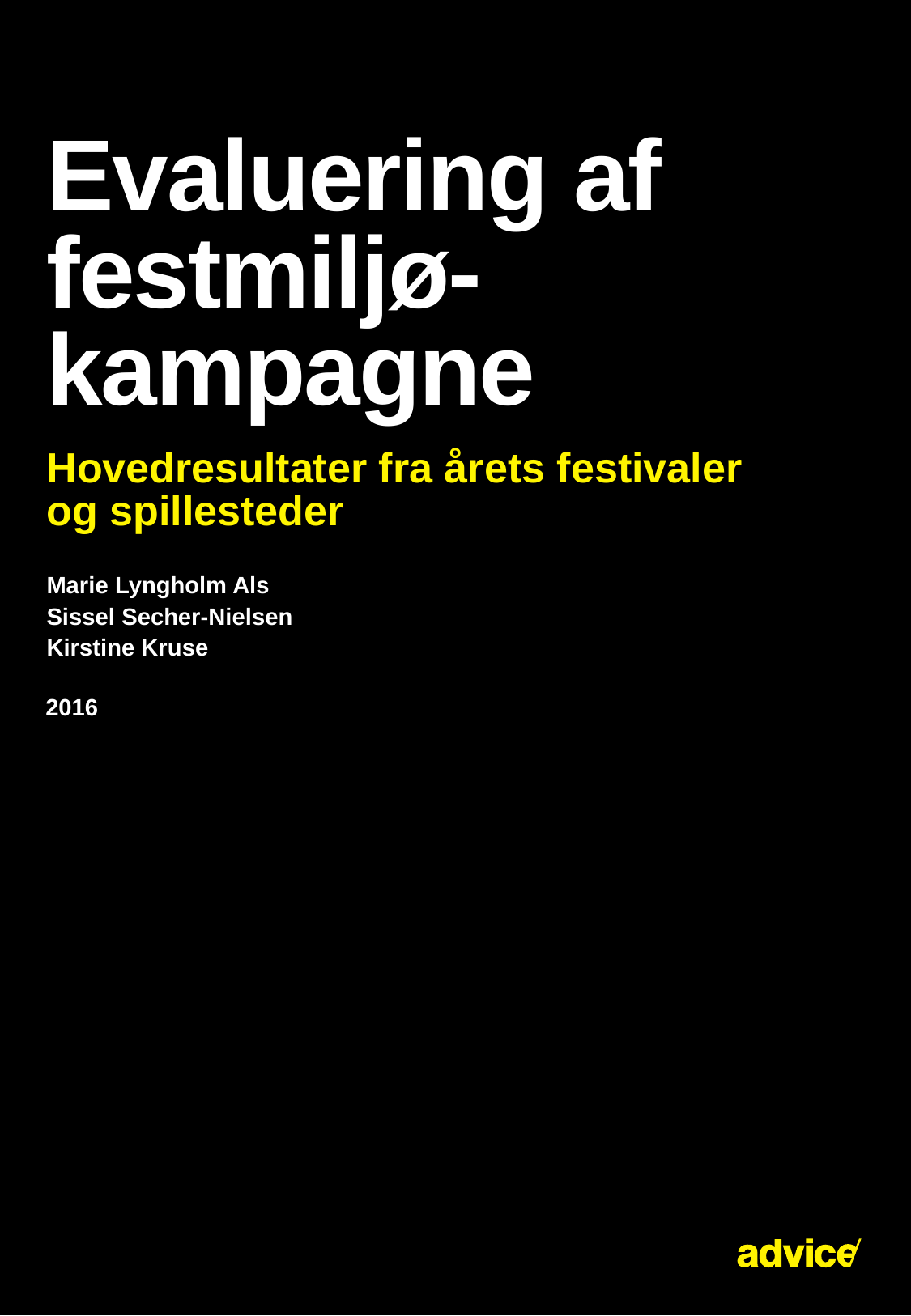

# Evaluering af festmiljø-kampagne
Hovedresultater fra årets festivaler og spillesteder
Marie Lyngholm Als
Sissel Secher-Nielsen
Kirstine Kruse
2016